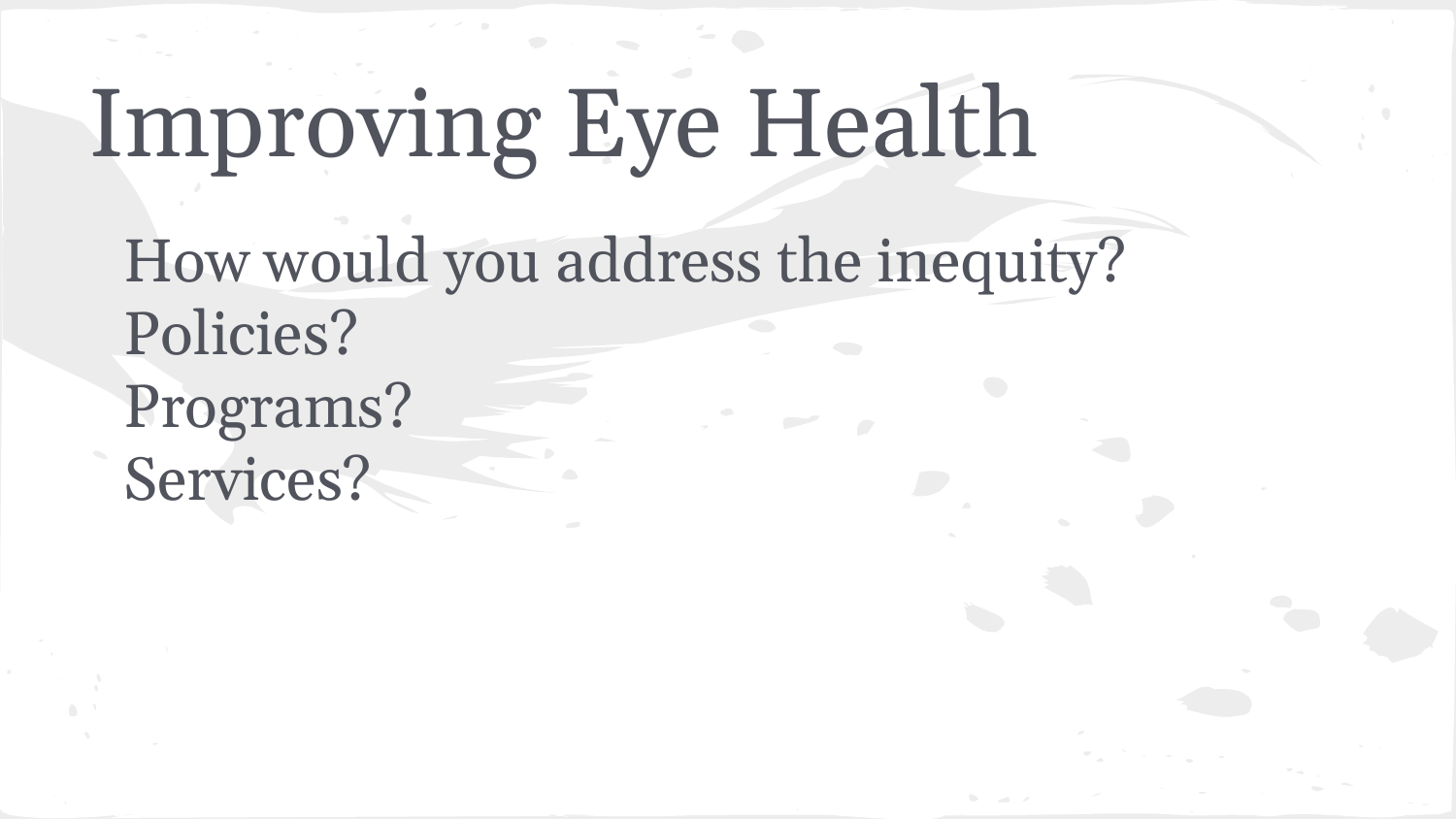

# Improving Eye Health
How would you address the inequity?
Policies?
Programs?
Services?